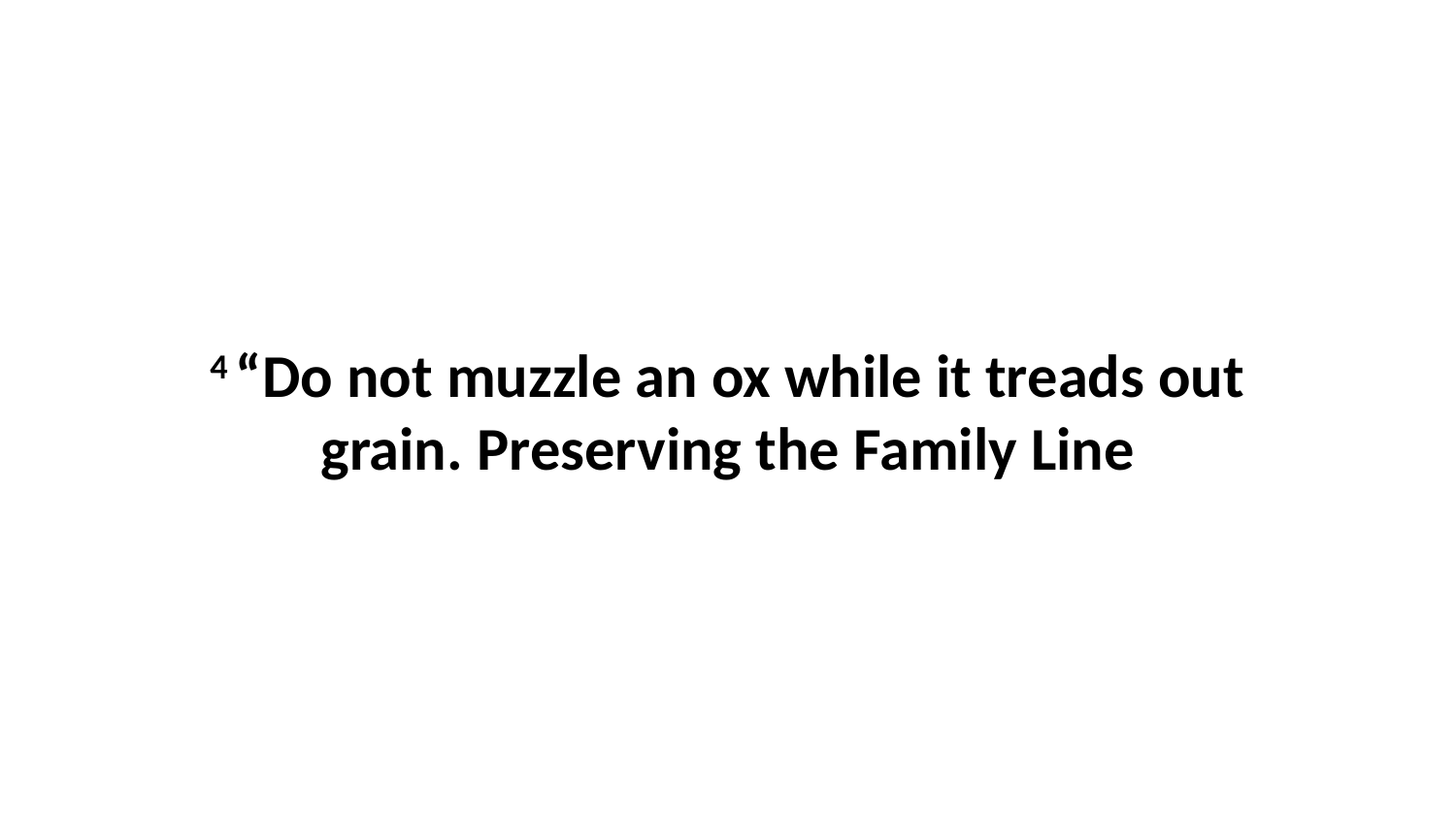

4 “Do not muzzle an ox while it treads out grain. Preserving the Family Line